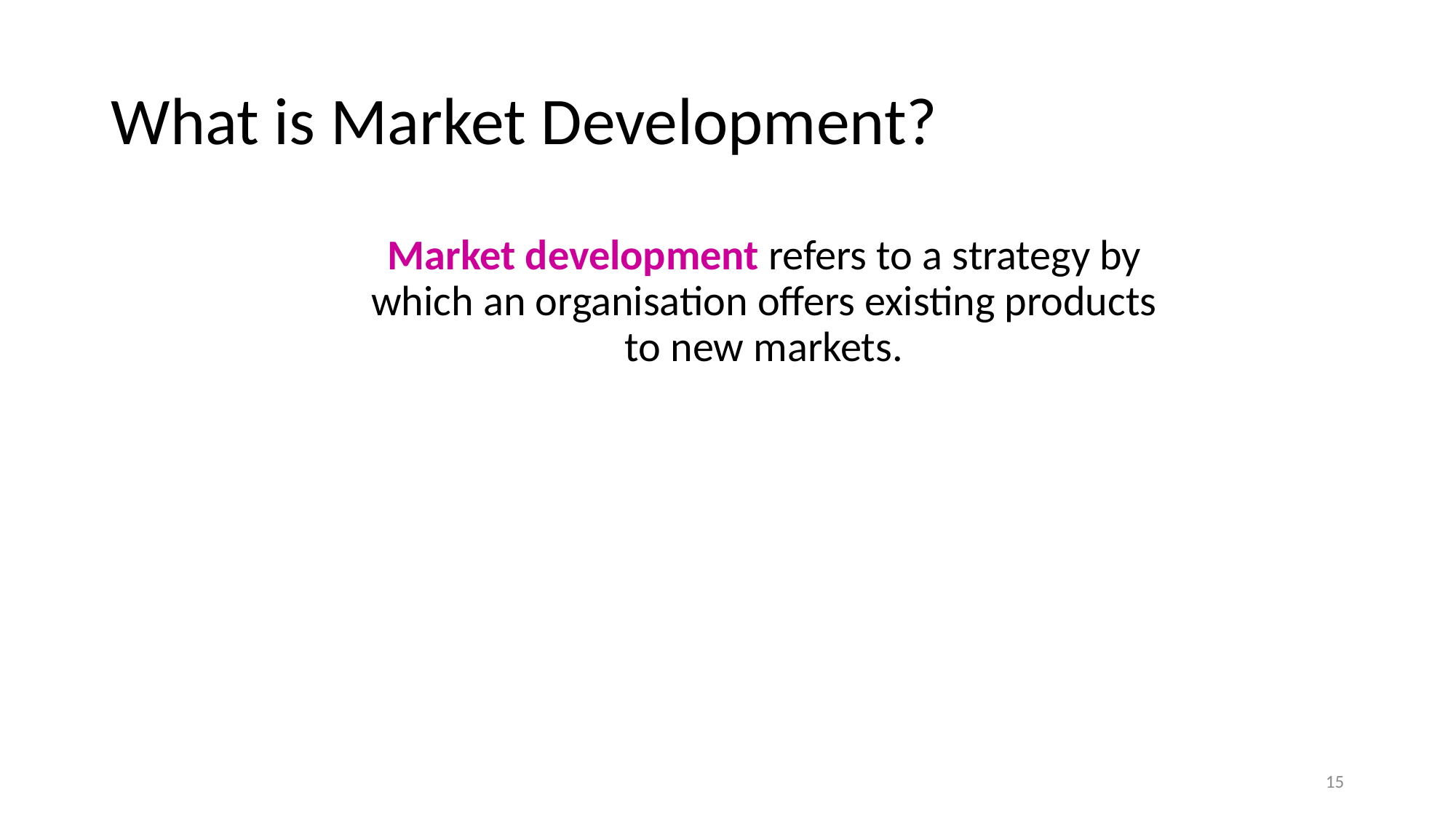

# What is Market Development?
Market development refers to a strategy by which an organisation offers existing products to new markets.
15